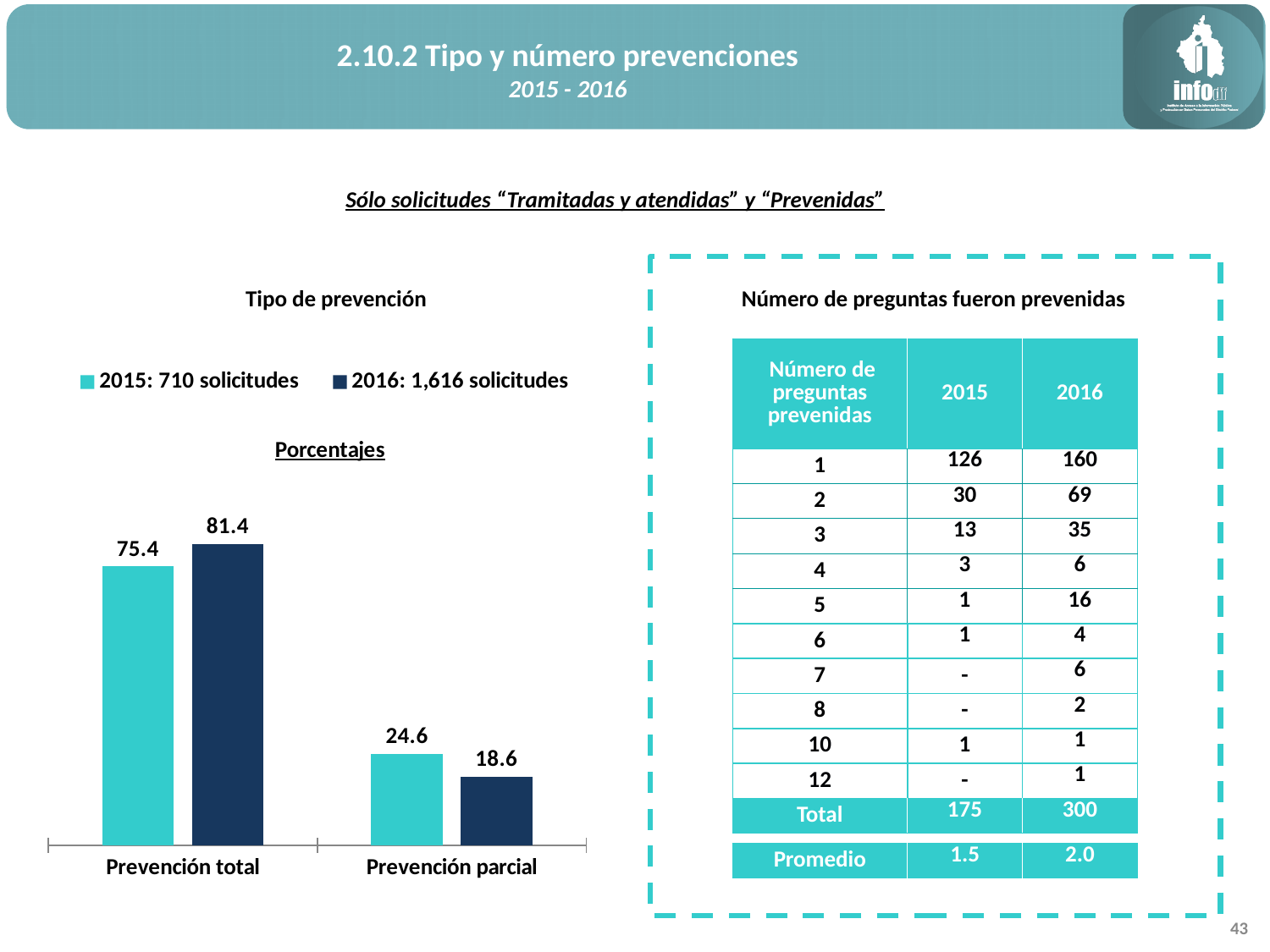

2.10.2 Tipo y número prevenciones
2015 - 2016
Sólo solicitudes “Tramitadas y atendidas” y “Prevenidas”

### Chart: Porcentajes

| Category | 2015: 710 solicitudes | 2016: 1,616 solicitudes |
|---|---|---|
| Prevención total | 75.35211267605634 | 81.43564356435643 |
| Prevención parcial | 24.647887323943664 | 18.564356435643564 |
Tipo de prevención
Número de preguntas fueron prevenidas
| Número de preguntas prevenidas | 2015 | 2016 |
| --- | --- | --- |
| 1 | 126 | 160 |
| 2 | 30 | 69 |
| 3 | 13 | 35 |
| 4 | 3 | 6 |
| 5 | 1 | 16 |
| 6 | 1 | 4 |
| 7 | - | 6 |
| 8 | - | 2 |
| 10 | 1 | 1 |
| 12 | - | 1 |
| Total | 175 | 300 |
|  |  |  |
| Promedio | 1.5 | 2.0 |
43